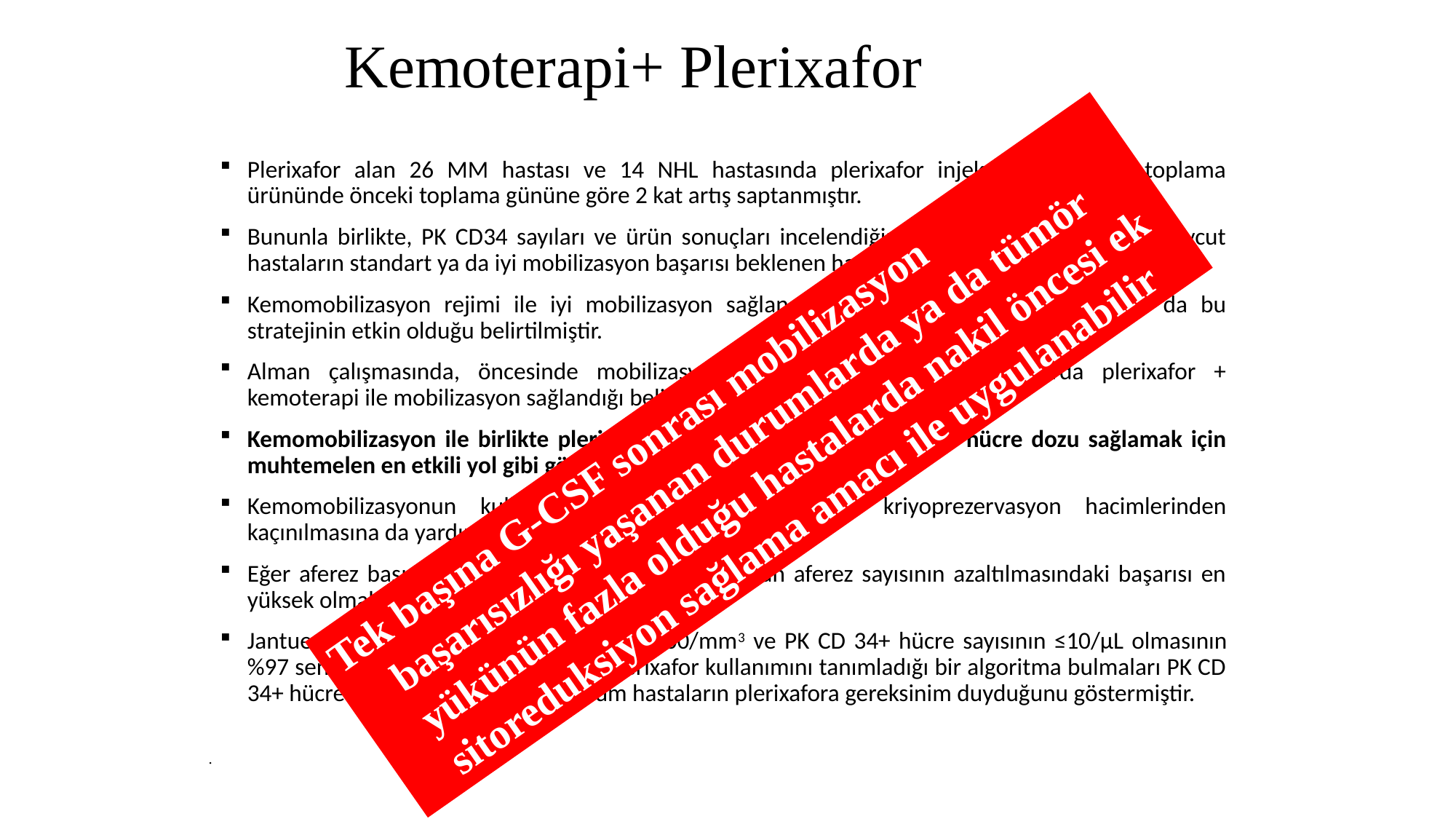

Kemoterapi+ Plerixafor
Plerixafor alan 26 MM hastası ve 14 NHL hastasında plerixafor injeksiyonu sonrası toplama ürününde önceki toplama gününe göre 2 kat artış saptanmıştır.
Bununla birlikte, PK CD34 sayıları ve ürün sonuçları incelendiğinde elde edilen başarının mevcut hastaların standart ya da iyi mobilizasyon başarısı beklenen hastalar olmasına da bağlanabilir.
Kemomobilizasyon rejimi ile iyi mobilizasyon sağlanamayan küçük bir hasta grubunda da bu stratejinin etkin olduğu belirtilmiştir.
Alman çalışmasında, öncesinde mobilizasyon başarısızlığı saptanan hastalarda plerixafor + kemoterapi ile mobilizasyon sağlandığı belirtilmiştir.
Kemomobilizasyon ile birlikte plerixafor kullanımı maksimum CD 34+ hücre dozu sağlamak için muhtemelen en etkili yol gibi görünmektedir.
Kemomobilizasyonun kullanımı aferez ürünü için aşırı kriyoprezervasyon hacimlerinden kaçınılmasına da yardım etmektedir.
Eğer aferez başına 3 kan hacmi işlenirse, plerixaforun aferez sayısının azaltılmasındaki başarısı en yüksek olmaktadır.
Jantuen ve ark.'nın lokosit sayısının >10.000/mm3 ve PK CD 34+ hücre sayısının ≤10/µL olmasının %97 sensitivite ve %100 spesifite ile plerixafor kullanımını tanımladığı bir algoritma bulmaları PK CD 34+ hücre sayısının ≤10/µL olduğu tüm hastaların plerixafora gereksinim duyduğunu göstermiştir.
Tek başına G-CSF sonrası mobilizasyon başarısızlığı yaşanan durumlarda ya da tümör yükünün fazla olduğu hastalarda nakil öncesi ek sitoreduksiyon sağlama amacı ile uygulanabilir
.